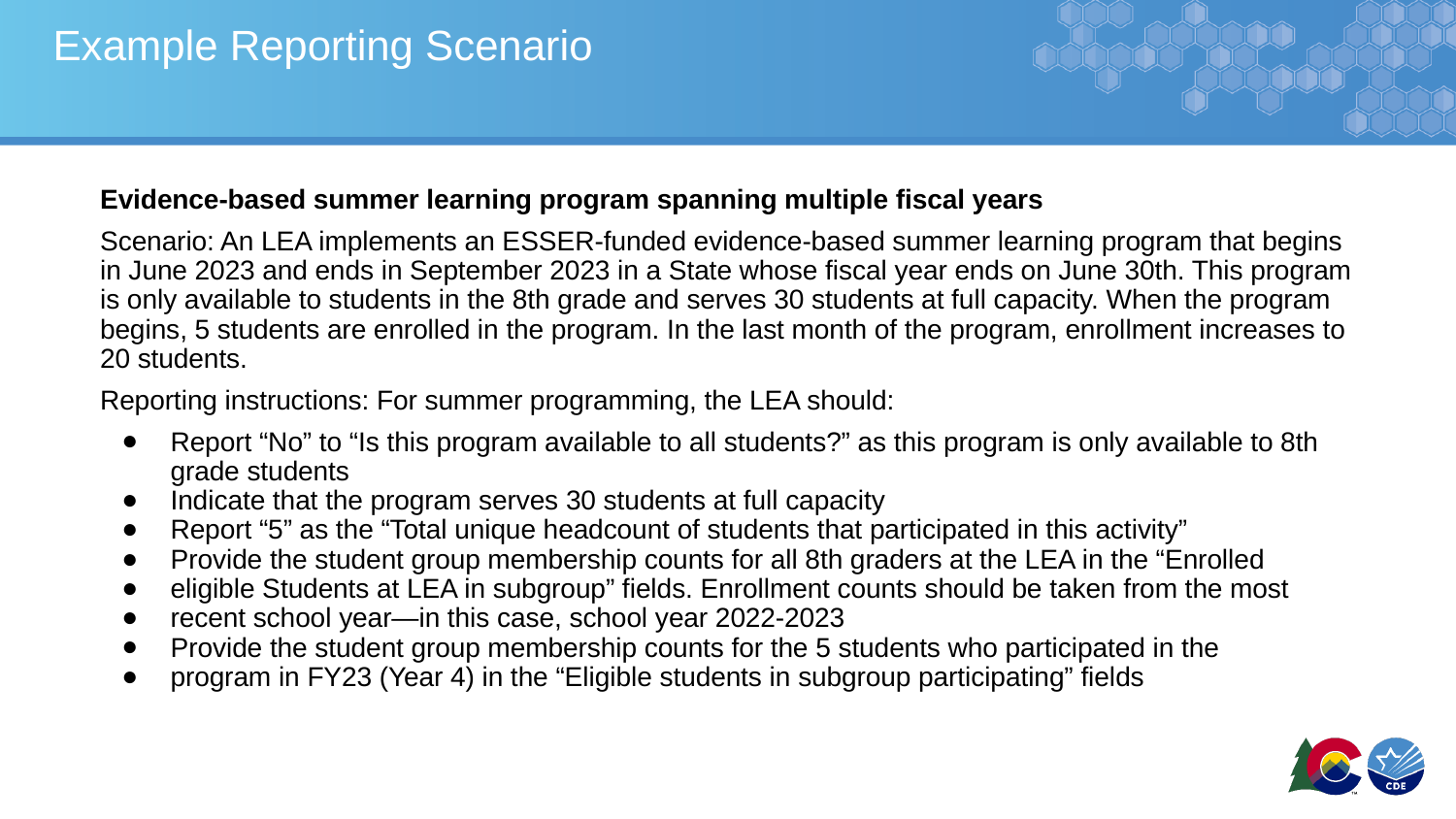

# Example Reporting Scenario
Evidence-based summer learning program spanning multiple fiscal years
Scenario: An LEA implements an ESSER-funded evidence-based summer learning program that begins in June 2023 and ends in September 2023 in a State whose fiscal year ends on June 30th. This program is only available to students in the 8th grade and serves 30 students at full capacity. When the program begins, 5 students are enrolled in the program. In the last month of the program, enrollment increases to 20 students.
Reporting instructions: For summer programming, the LEA should:
Report “No” to “Is this program available to all students?” as this program is only available to 8th grade students
Indicate that the program serves 30 students at full capacity
Report “5” as the “Total unique headcount of students that participated in this activity”
Provide the student group membership counts for all 8th graders at the LEA in the “Enrolled
eligible Students at LEA in subgroup” fields. Enrollment counts should be taken from the most
recent school year—in this case, school year 2022-2023
Provide the student group membership counts for the 5 students who participated in the
program in FY23 (Year 4) in the “Eligible students in subgroup participating” fields